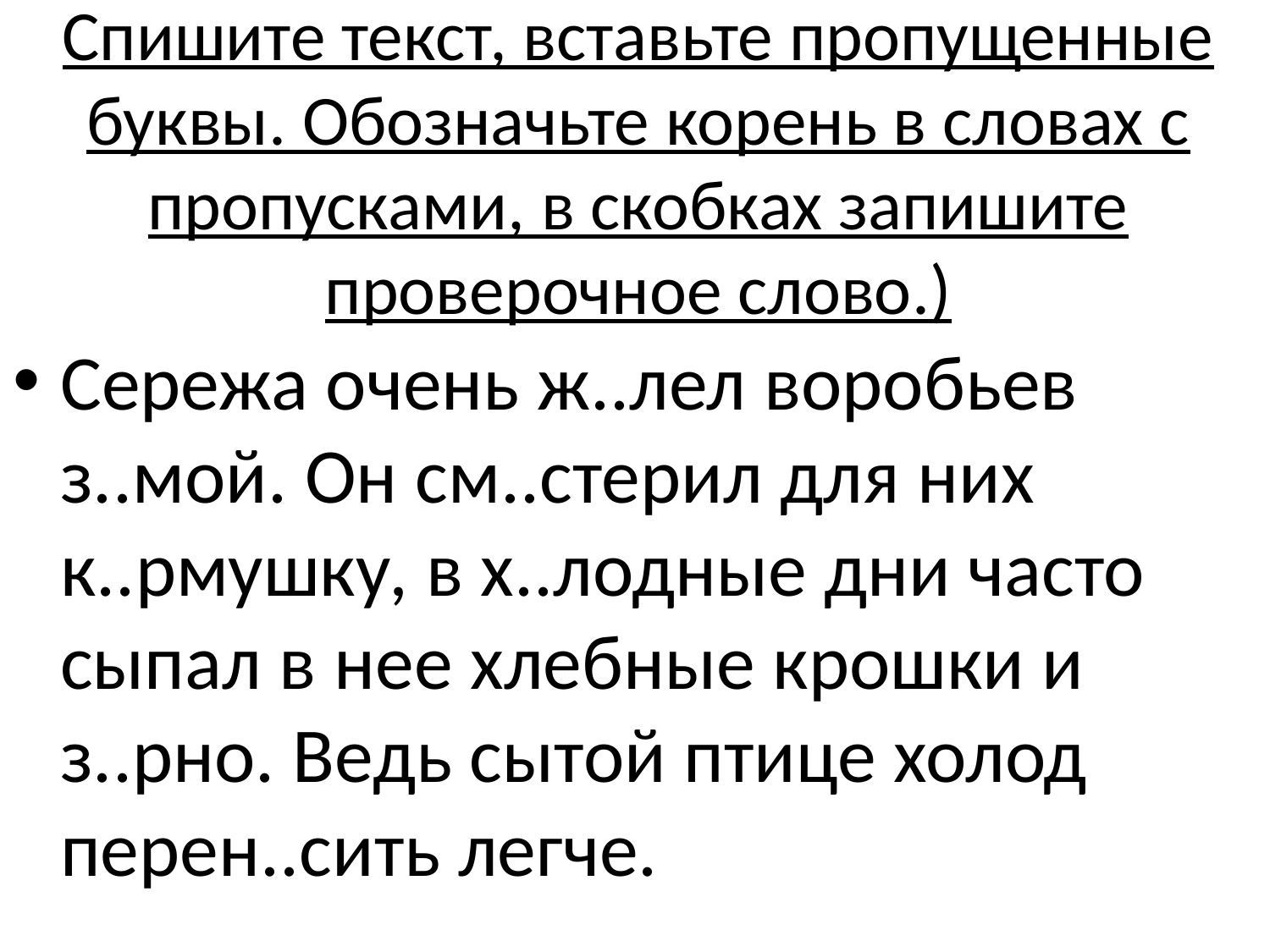

# Спишите текст, вставьте пропущенные буквы. Обозначьте корень в словах с пропусками, в скобках запишите проверочное слово.)
Сережа очень ж..лел воробьев з..мой. Он см..стерил для них к..рмушку, в х..лодные дни часто сыпал в нее хлебные крошки и з..рно. Ведь сытой птице холод перен..сить легче.